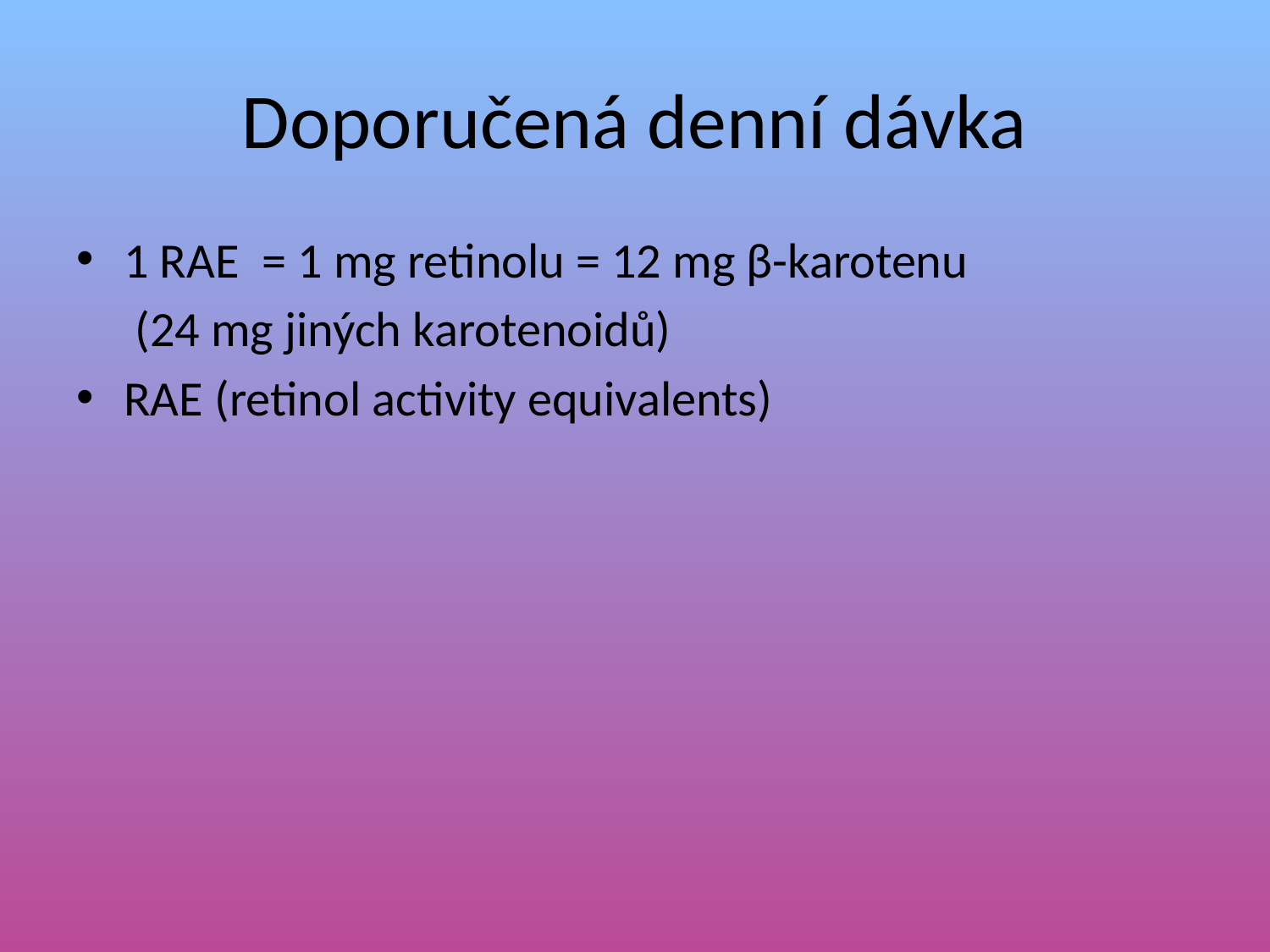

# Doporučená denní dávka
1 RAE  = 1 mg retinolu = 12 mg β-karotenu
	 (24 mg jiných karotenoidů)
RAE (retinol activity equivalents)